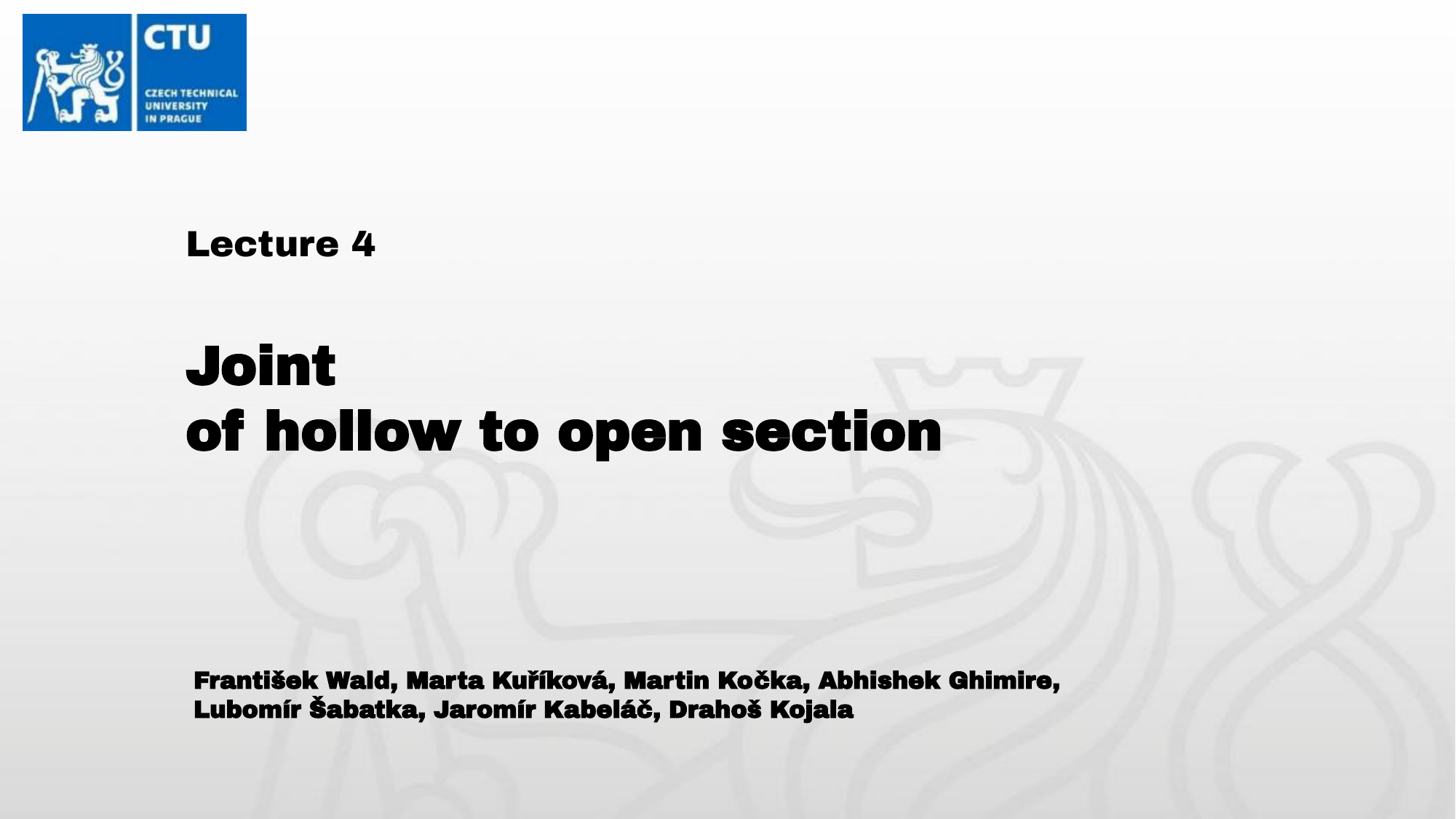

# Lecture 4 Joint of hollow to open section
František Wald, Marta Kuříková, Martin Kočka, Abhishek Ghimire,
Lubomír Šabatka, Jaromír Kabeláč, Drahoš Kojala